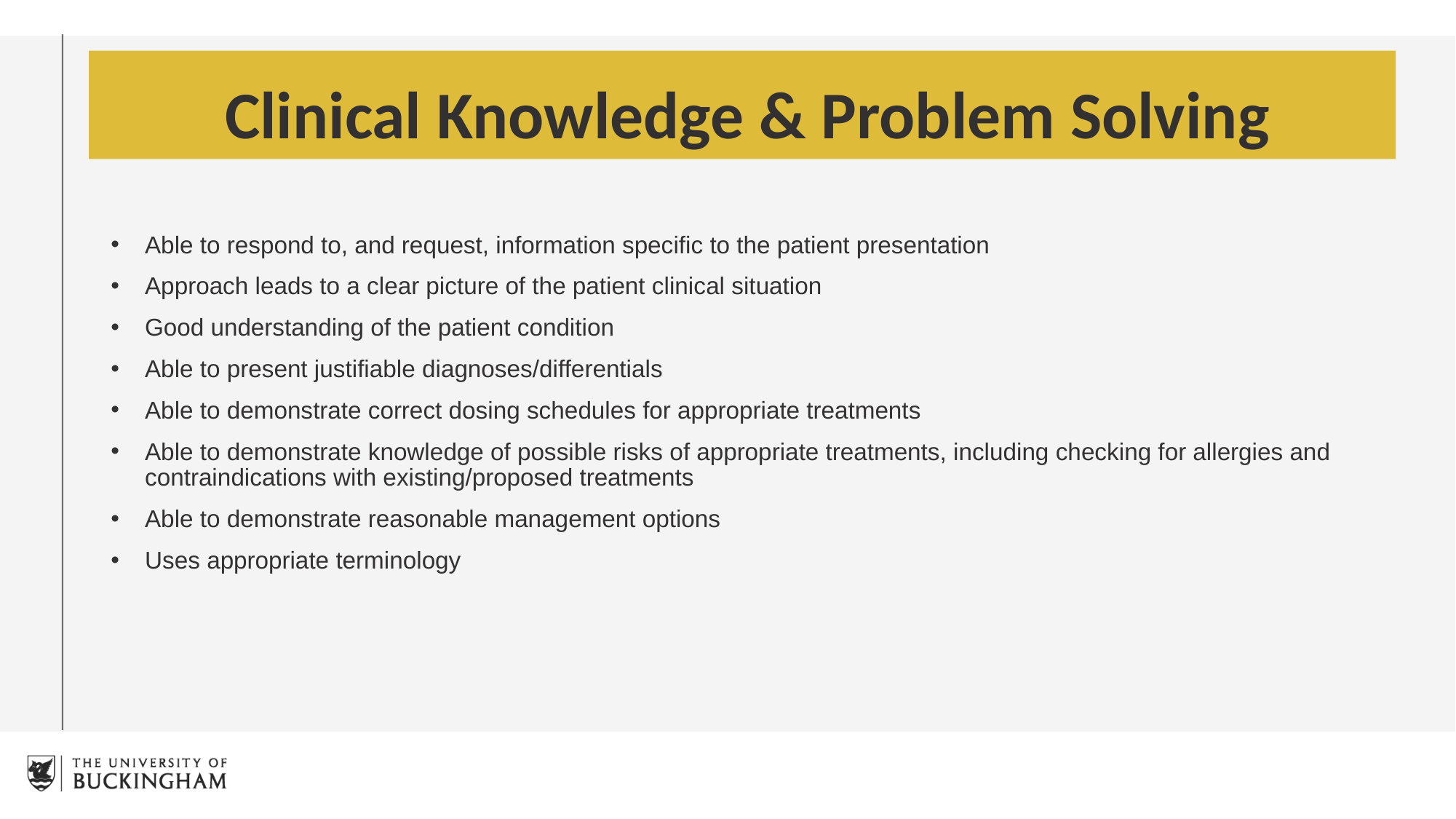

# Clinical Knowledge & Problem Solving
Able to respond to, and request, information specific to the patient presentation
Approach leads to a clear picture of the patient clinical situation
Good understanding of the patient condition
Able to present justifiable diagnoses/differentials
Able to demonstrate correct dosing schedules for appropriate treatments
Able to demonstrate knowledge of possible risks of appropriate treatments, including checking for allergies and contraindications with existing/proposed treatments
Able to demonstrate reasonable management options
Uses appropriate terminology